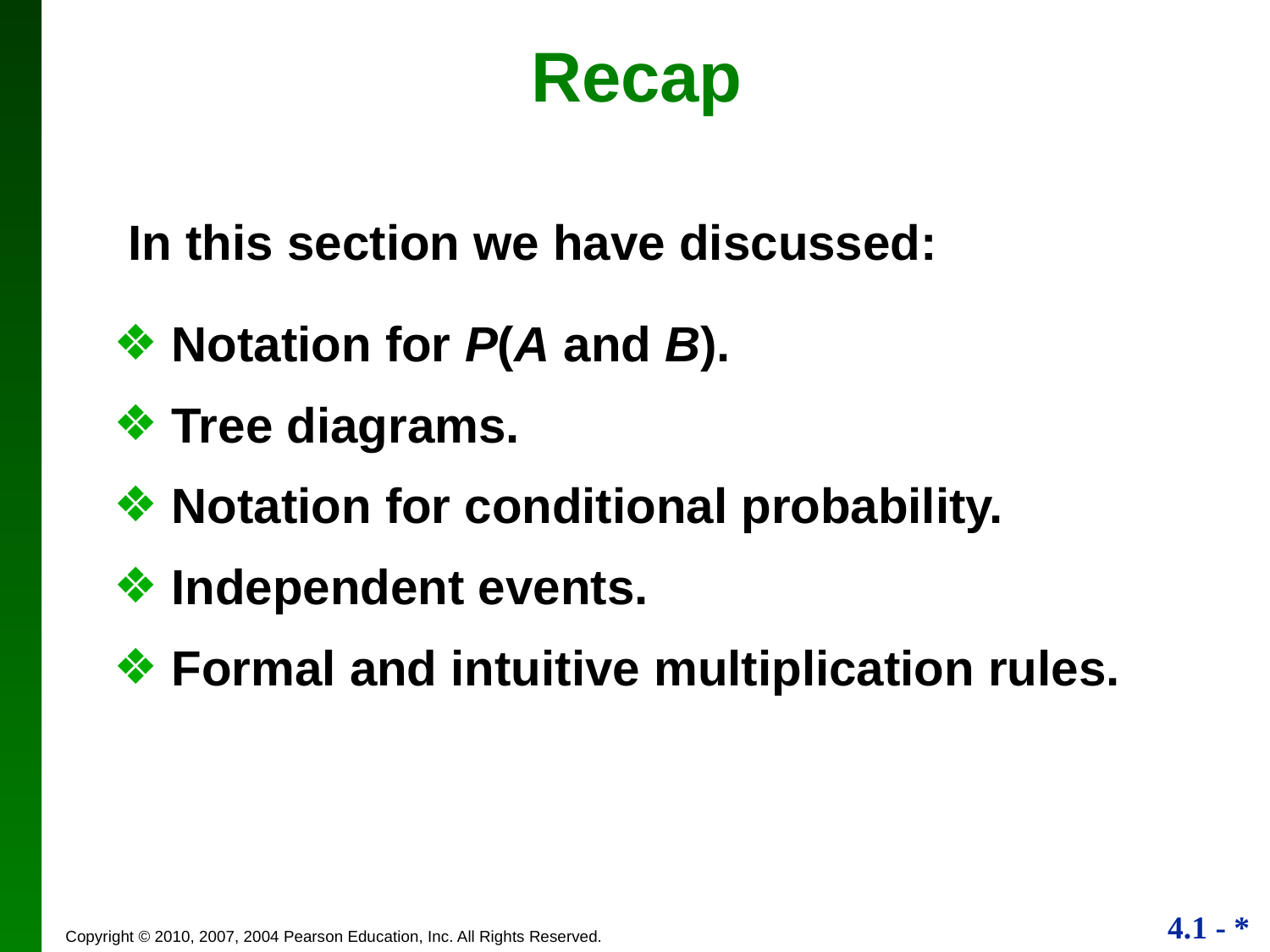

Recap
In this section we have discussed:
 Notation for P(A and B).
 Tree diagrams.
 Notation for conditional probability.
 Independent events.
 Formal and intuitive multiplication rules.